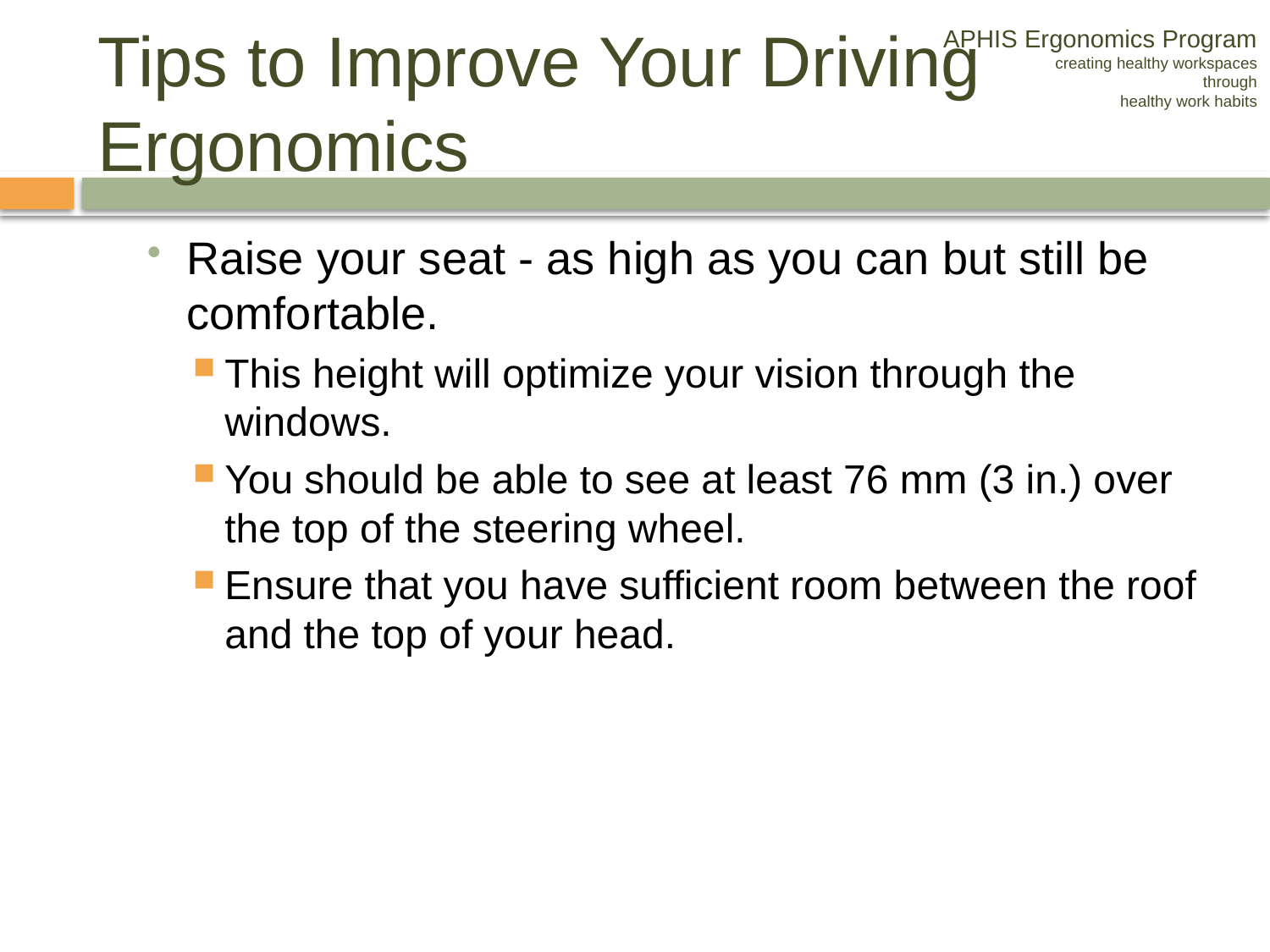

APHIS Ergonomics Program
creating healthy workspaces
through
healthy work habits
# Tips to Improve Your Driving Ergonomics
Raise your seat - as high as you can but still be comfortable.
This height will optimize your vision through the windows.
You should be able to see at least 76 mm (3 in.) over the top of the steering wheel.
Ensure that you have sufficient room between the roof and the top of your head.